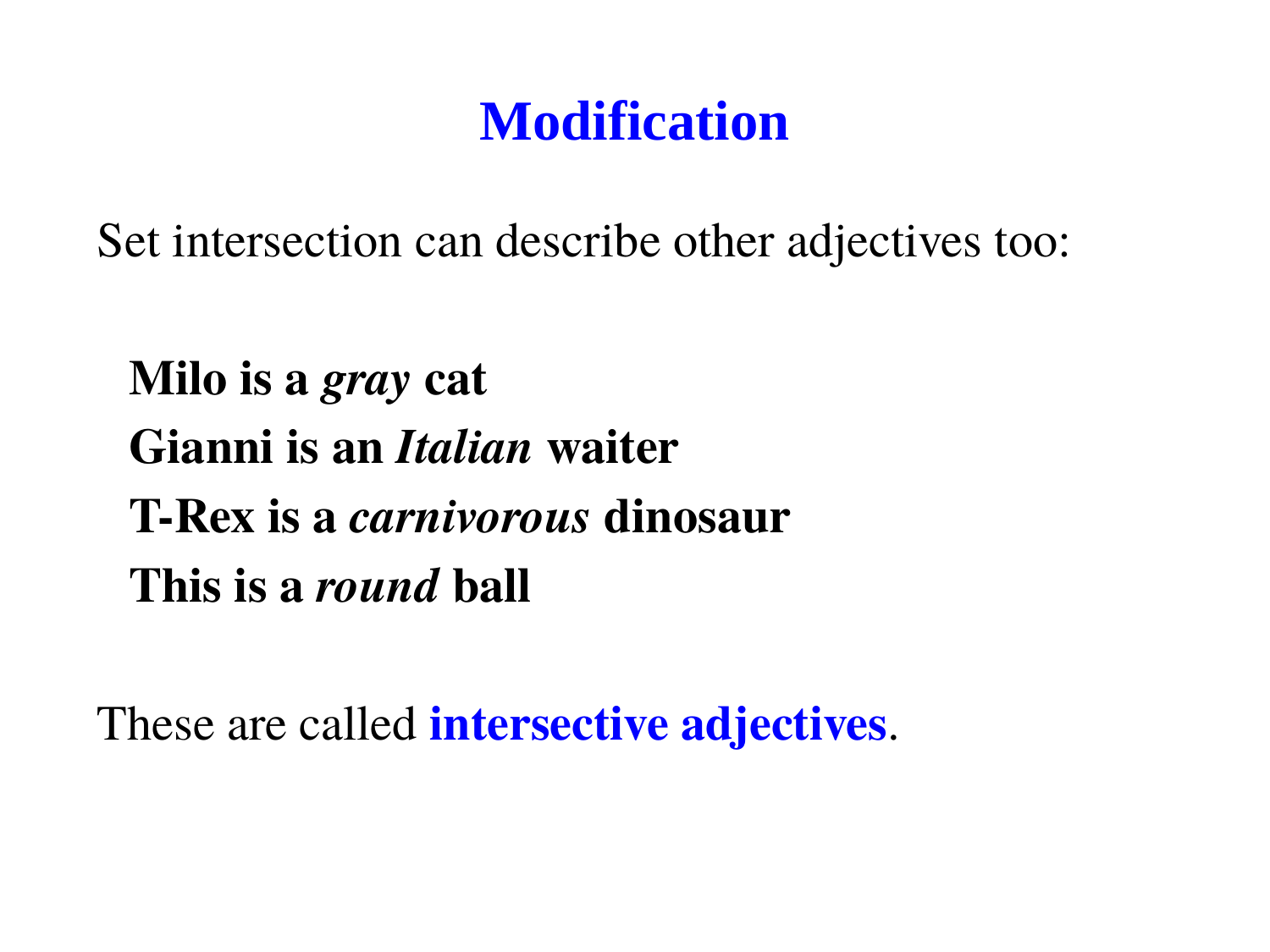

# Modification
Set intersection can describe other adjectives too:

Milo is a gray cat
Gianni is an Italian waiter
T-Rex is a carnivorous dinosaur
This is a round ball

These are called intersective adjectives.